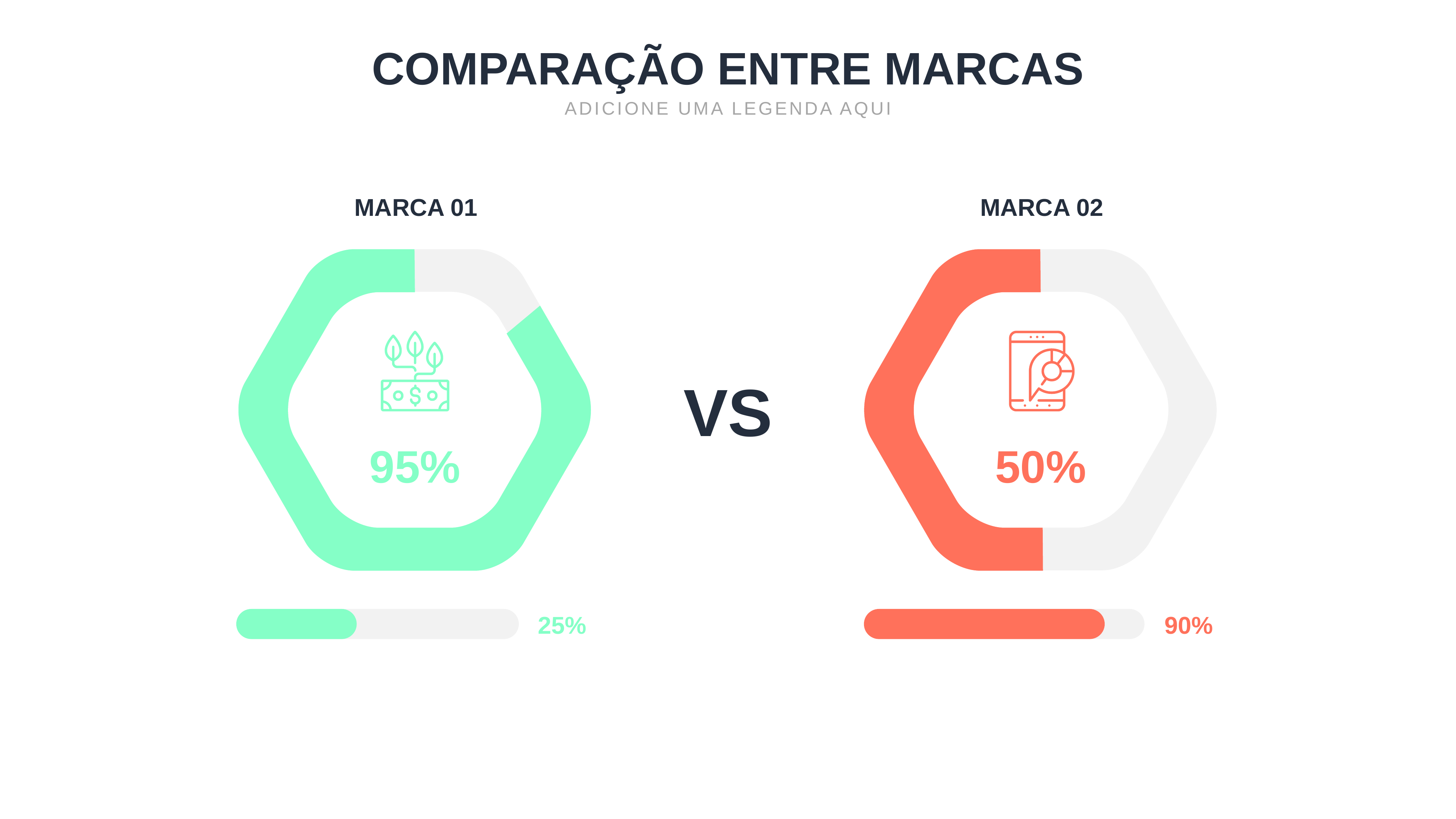

COMPARAÇÃO ENTRE MARCAS
ADICIONE UMA LEGENDA AQUI
MARCA 01
MARCA 02

VS
95%
50%
25%
90%

Personalize seu texto como achar mais adequado. Lembre-se, menos é mais. Priorize o seu discurso.
Personalize seu texto como achar mais adequado. Lembre-se, menos é mais. Priorize o seu discurso.